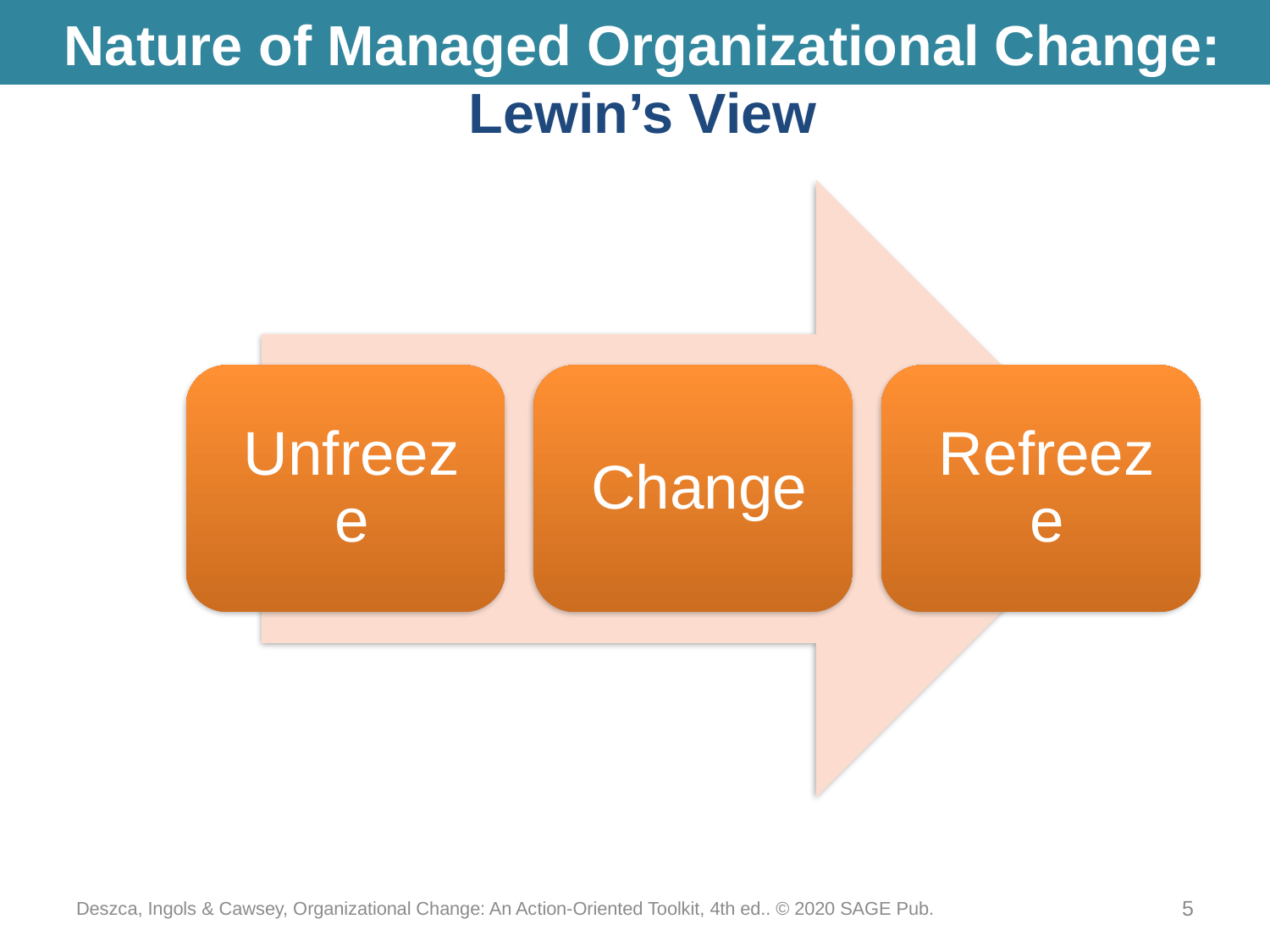

# Nature of Managed Organizational Change: Lewin’s View
Unfreeze
Change
Refreeze
Deszca, Ingols & Cawsey, Organizational Change: An Action-Oriented Toolkit, 4th ed.. © 2020 SAGE Pub.
5